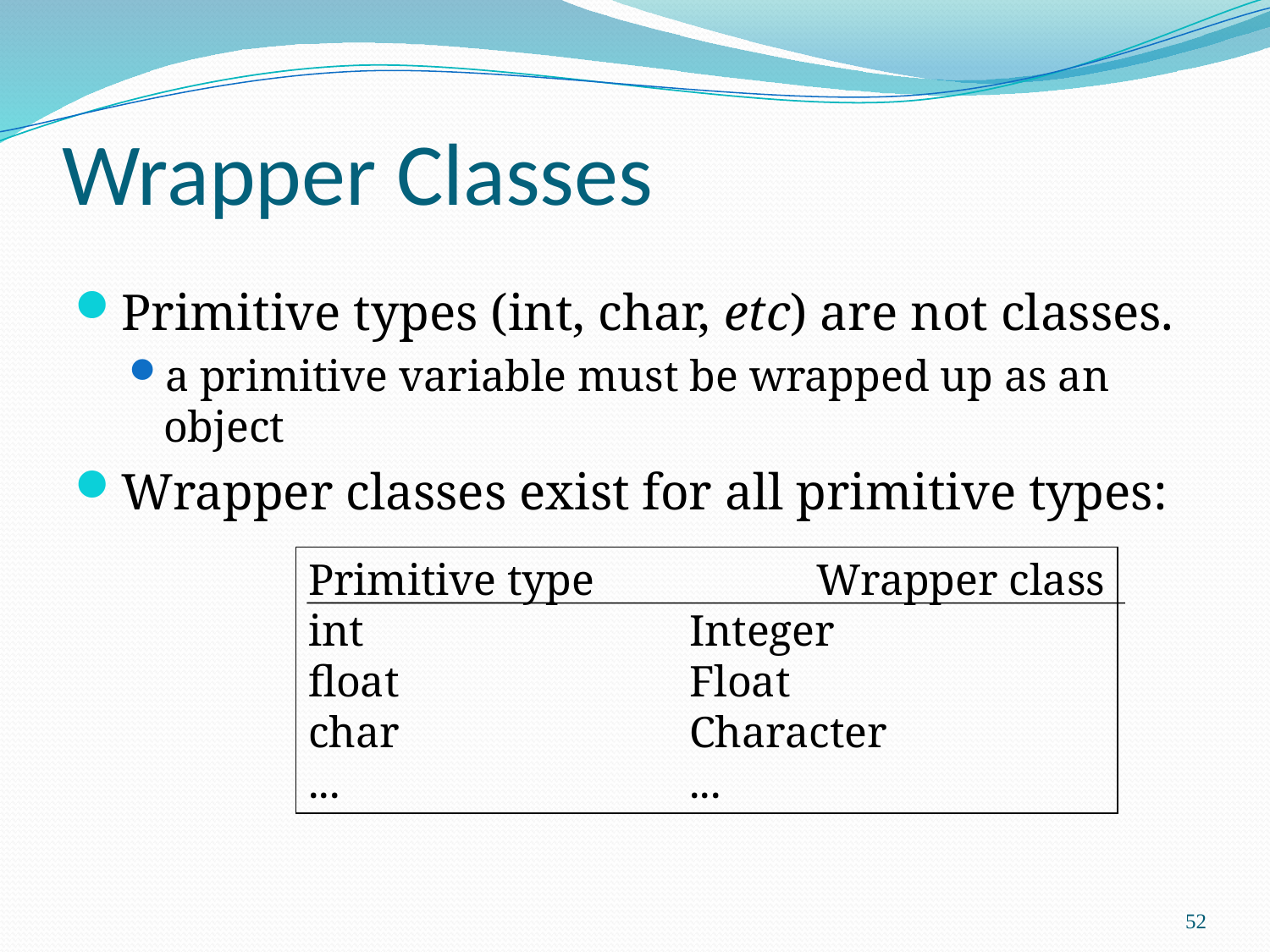

# Wrapper Classes
Primitive types (int, char, etc) are not classes.
a primitive variable must be wrapped up as an object
Wrapper classes exist for all primitive types:
Primitive type		Wrapper class
int			Integer
float			Float
char			Character
...			...

52